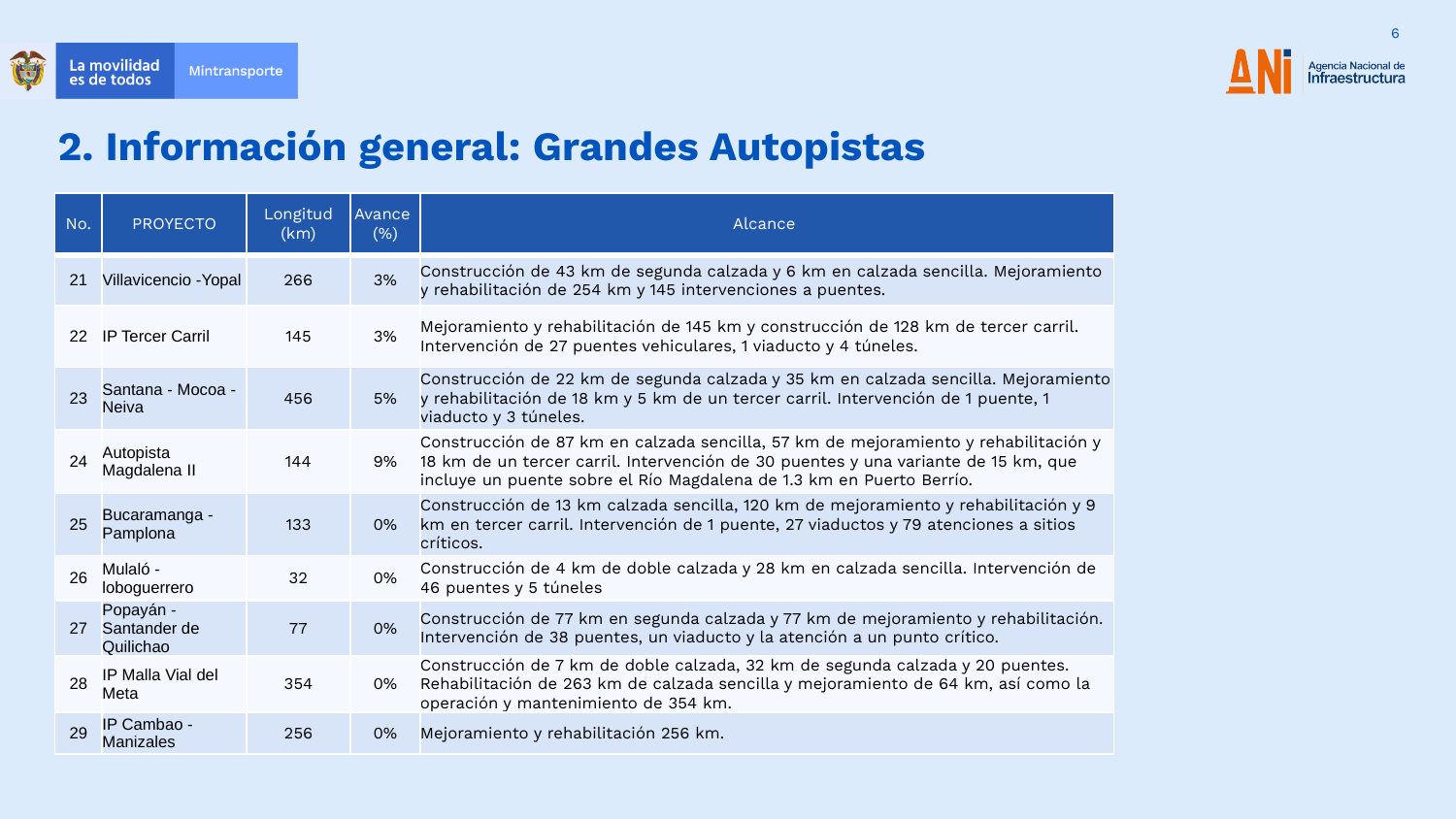

2. Información general: Grandes Autopistas
| No. | PROYECTO | Longitud (km) | Avance (%) | Alcance |
| --- | --- | --- | --- | --- |
| 21 | Villavicencio -Yopal | 266 | 3% | Construcción de 43 km de segunda calzada y 6 km en calzada sencilla. Mejoramiento y rehabilitación de 254 km y 145 intervenciones a puentes. |
| 22 | IP Tercer Carril | 145 | 3% | Mejoramiento y rehabilitación de 145 km y construcción de 128 km de tercer carril. Intervención de 27 puentes vehiculares, 1 viaducto y 4 túneles. |
| 23 | Santana - Mocoa - Neiva | 456 | 5% | Construcción de 22 km de segunda calzada y 35 km en calzada sencilla. Mejoramiento y rehabilitación de 18 km y 5 km de un tercer carril. Intervención de 1 puente, 1 viaducto y 3 túneles. |
| 24 | Autopista Magdalena II | 144 | 9% | Construcción de 87 km en calzada sencilla, 57 km de mejoramiento y rehabilitación y 18 km de un tercer carril. Intervención de 30 puentes y una variante de 15 km, que incluye un puente sobre el Río Magdalena de 1.3 km en Puerto Berrío. |
| 25 | Bucaramanga - Pamplona | 133 | 0% | Construcción de 13 km calzada sencilla, 120 km de mejoramiento y rehabilitación y 9 km en tercer carril. Intervención de 1 puente, 27 viaductos y 79 atenciones a sitios críticos. |
| 26 | Mulaló - loboguerrero | 32 | 0% | Construcción de 4 km de doble calzada y 28 km en calzada sencilla. Intervención de 46 puentes y 5 túneles |
| 27 | Popayán - Santander de Quilichao | 77 | 0% | Construcción de 77 km en segunda calzada y 77 km de mejoramiento y rehabilitación. Intervención de 38 puentes, un viaducto y la atención a un punto crítico. |
| 28 | IP Malla Vial del Meta | 354 | 0% | Construcción de 7 km de doble calzada, 32 km de segunda calzada y 20 puentes. Rehabilitación de 263 km de calzada sencilla y mejoramiento de 64 km, así como la operación y mantenimiento de 354 km. |
| 29 | IP Cambao - Manizales | 256 | 0% | Mejoramiento y rehabilitación 256 km. |